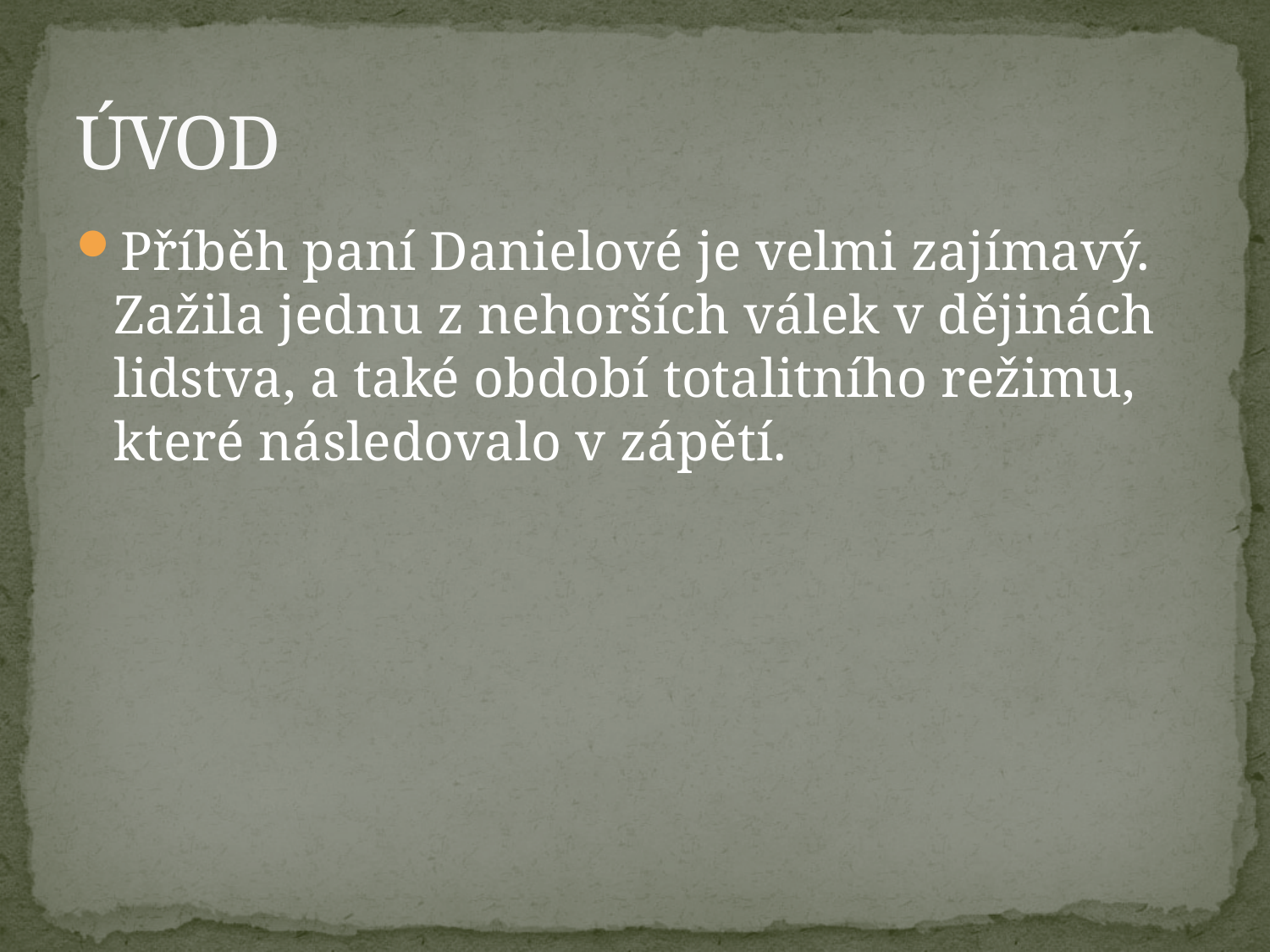

# ÚVOD
Příběh paní Danielové je velmi zajímavý.    Zažila jednu z nehorších válek v dějinách lidstva, a také období totalitního režimu,    které následovalo v zápětí.